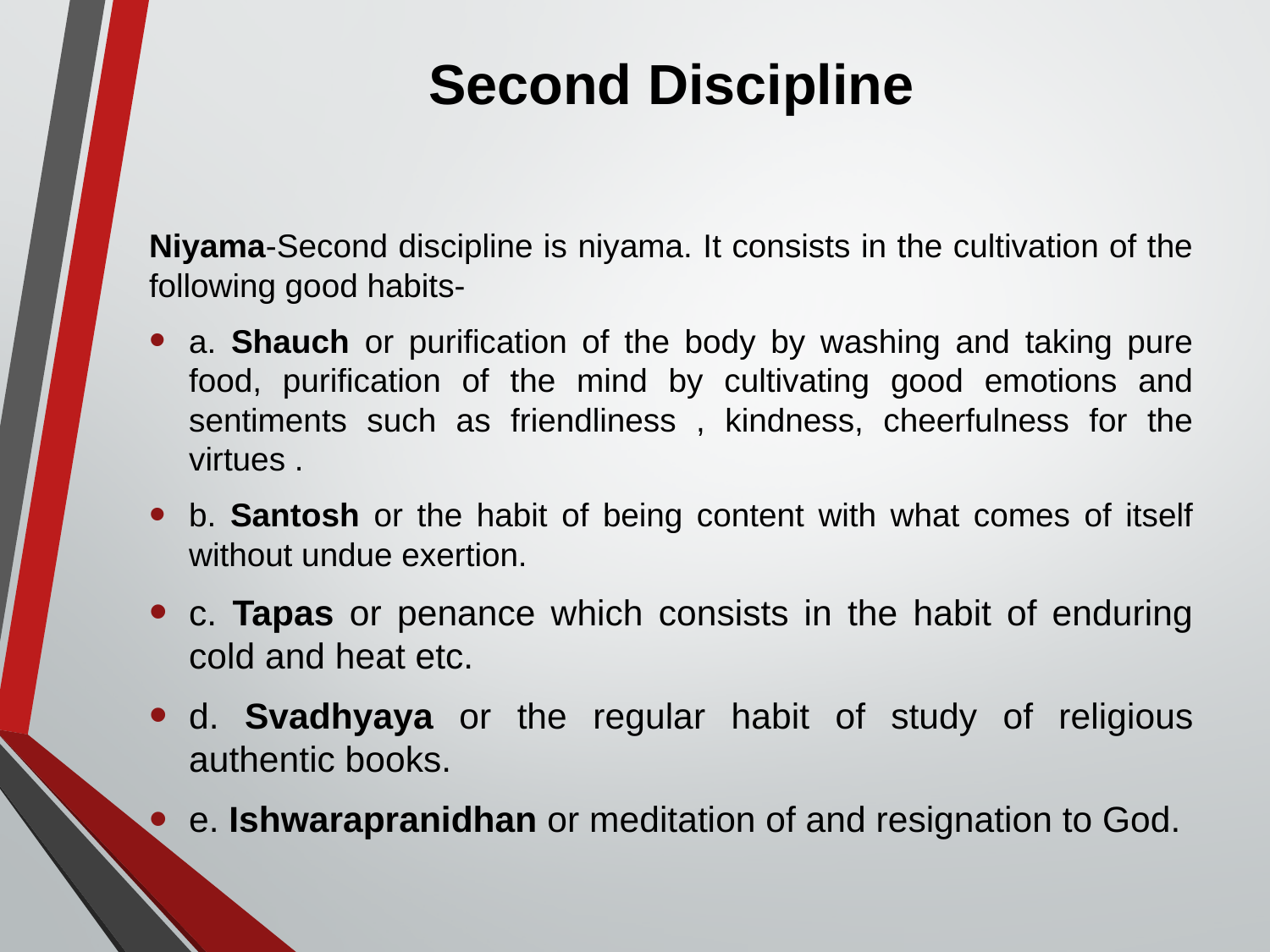

# Second Discipline
Niyama-Second discipline is niyama. It consists in the cultivation of the following good habits-
a. Shauch or purification of the body by washing and taking pure food, purification of the mind by cultivating good emotions and sentiments such as friendliness , kindness, cheerfulness for the virtues .
b. Santosh or the habit of being content with what comes of itself without undue exertion.
c. Tapas or penance which consists in the habit of enduring cold and heat etc.
d. Svadhyaya or the regular habit of study of religious authentic books.
e. Ishwarapranidhan or meditation of and resignation to God.